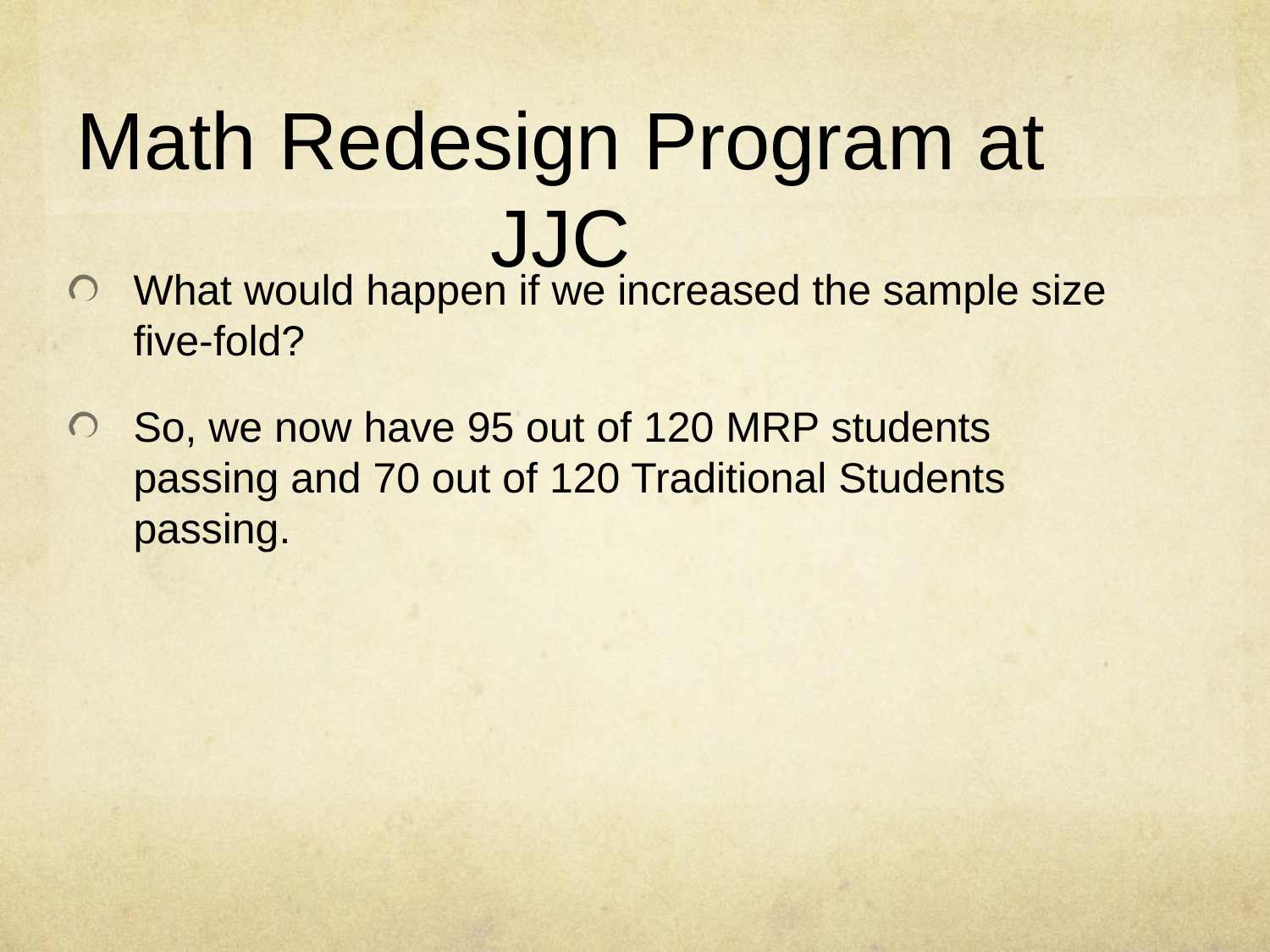

# Math Redesign Program at JJC
What would happen if we increased the sample size five-fold?
So, we now have 95 out of 120 MRP students passing and 70 out of 120 Traditional Students passing.